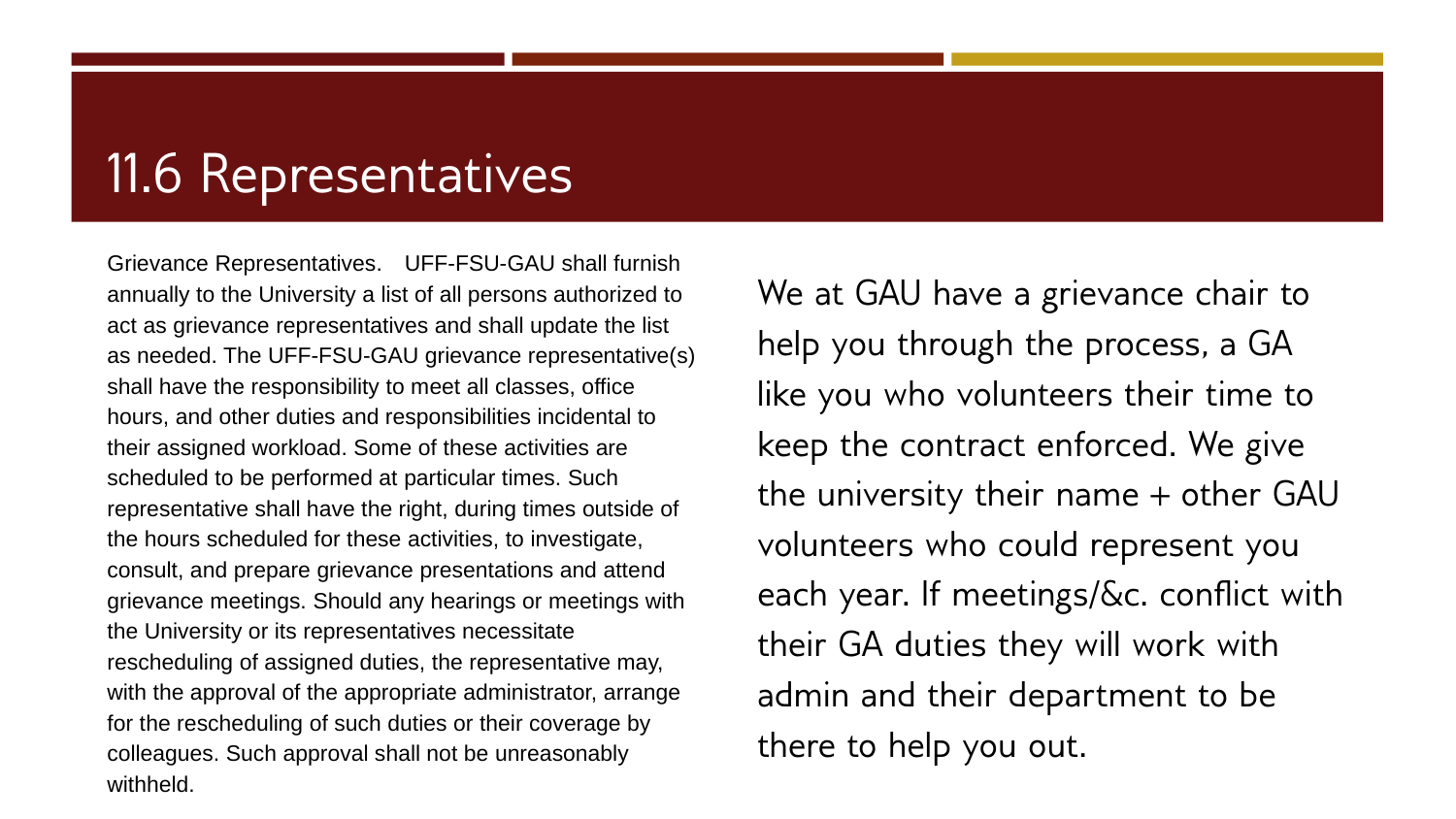

# 11.6 Representatives
Grievance Representatives.	 UFF-FSU-GAU shall furnish annually to the University a list of all persons authorized to act as grievance representatives and shall update the list as needed. The UFF-FSU-GAU grievance representative(s) shall have the responsibility to meet all classes, office hours, and other duties and responsibilities incidental to their assigned workload. Some of these activities are scheduled to be performed at particular times. Such representative shall have the right, during times outside of the hours scheduled for these activities, to investigate, consult, and prepare grievance presentations and attend grievance meetings. Should any hearings or meetings with the University or its representatives necessitate rescheduling of assigned duties, the representative may, with the approval of the appropriate administrator, arrange for the rescheduling of such duties or their coverage by colleagues. Such approval shall not be unreasonably withheld.
We at GAU have a grievance chair to help you through the process, a GA like you who volunteers their time to keep the contract enforced. We give the university their name + other GAU volunteers who could represent you each year. If meetings/&c. conflict with their GA duties they will work with admin and their department to be there to help you out.